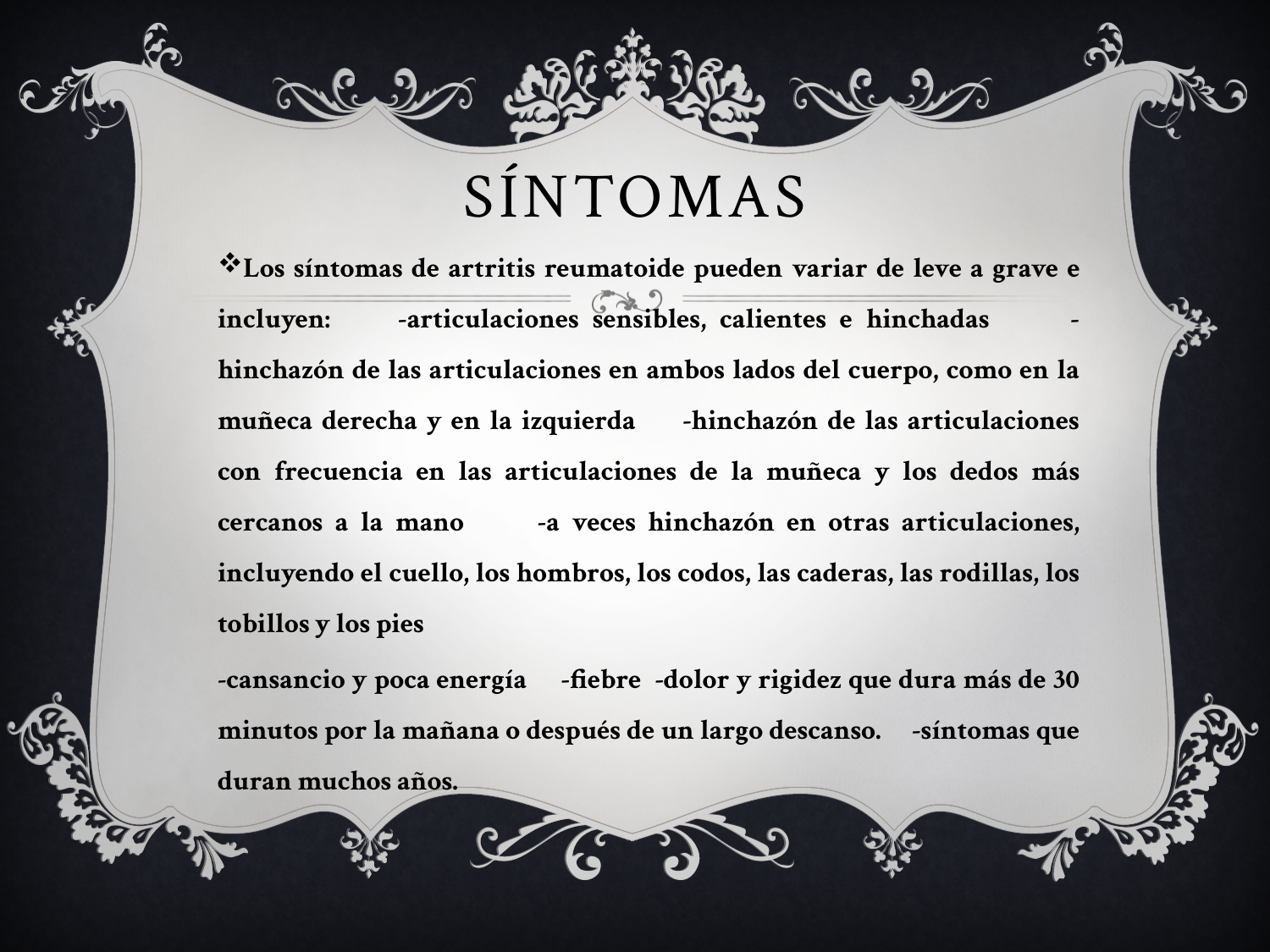

# síntomas
Los síntomas de artritis reumatoide pueden variar de leve a grave e incluyen:     -articulaciones sensibles, calientes e hinchadas      -hinchazón de las articulaciones en ambos lados del cuerpo, como en la muñeca derecha y en la izquierda     -hinchazón de las articulaciones con frecuencia en las articulaciones de la muñeca y los dedos más cercanos a la mano      -a veces hinchazón en otras articulaciones, incluyendo el cuello, los hombros, los codos, las caderas, las rodillas, los tobillos y los pies
-cansancio y poca energía     -fiebre  -dolor y rigidez que dura más de 30 minutos por la mañana o después de un largo descanso.     -síntomas que duran muchos años.